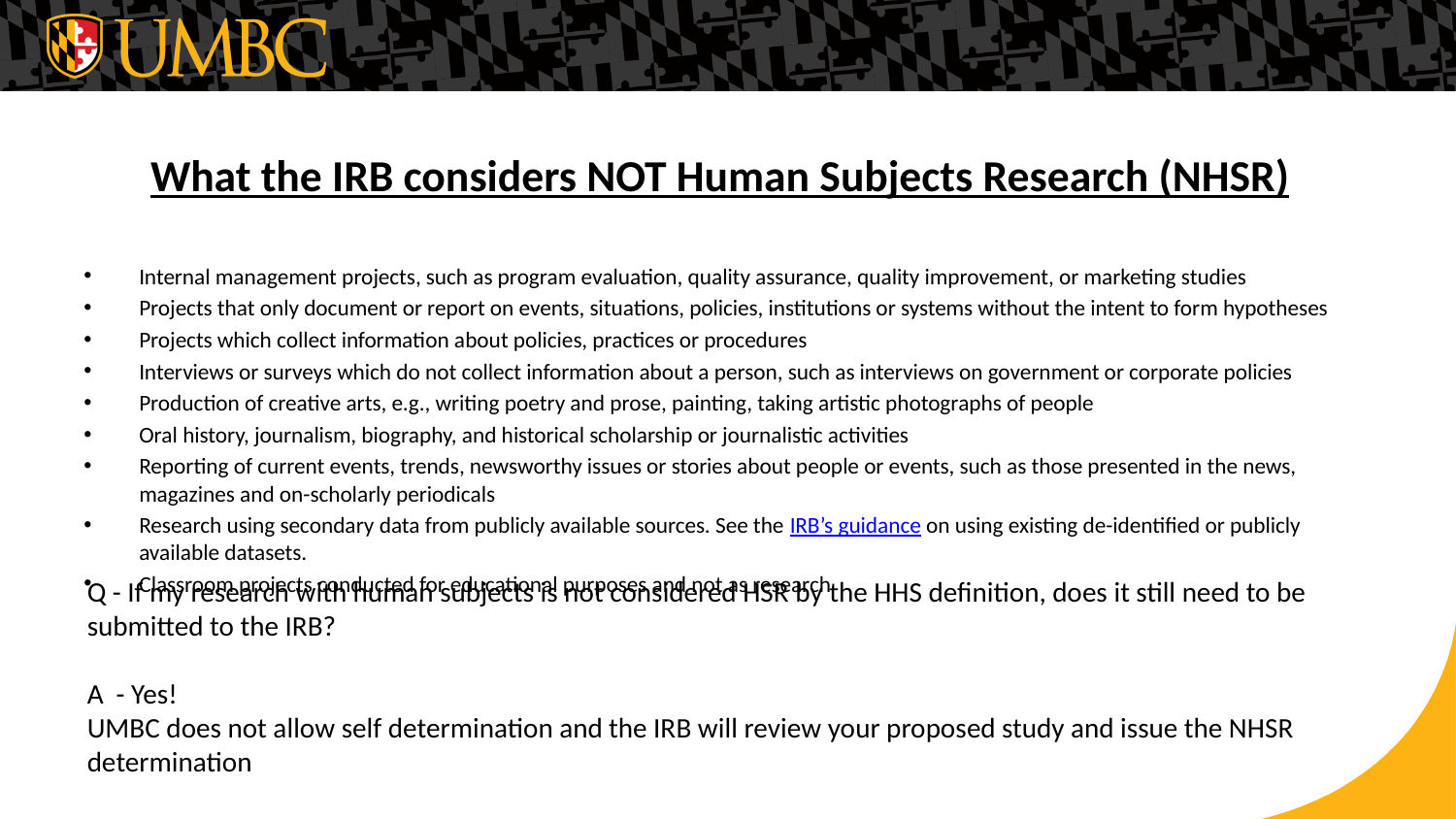

# What the IRB considers NOT Human Subjects Research (NHSR)
Internal management projects, such as program evaluation, quality assurance, quality improvement, or marketing studies
Projects that only document or report on events, situations, policies, institutions or systems without the intent to form hypotheses
Projects which collect information about policies, practices or procedures
Interviews or surveys which do not collect information about a person, such as interviews on government or corporate policies
Production of creative arts, e.g., writing poetry and prose, painting, taking artistic photographs of people
Oral history, journalism, biography, and historical scholarship or journalistic activities
Reporting of current events, trends, newsworthy issues or stories about people or events, such as those presented in the news, magazines and on-scholarly periodicals
Research using secondary data from publicly available sources. See the IRB’s guidance on using existing de-identified or publicly available datasets.
Classroom projects conducted for educational purposes and not as research

Q - If my research with human subjects is not considered HSR by the HHS definition, does it still need to be submitted to the IRB?

A  - Yes!
UMBC does not allow self determination and the IRB will review your proposed study and issue the NHSR determination